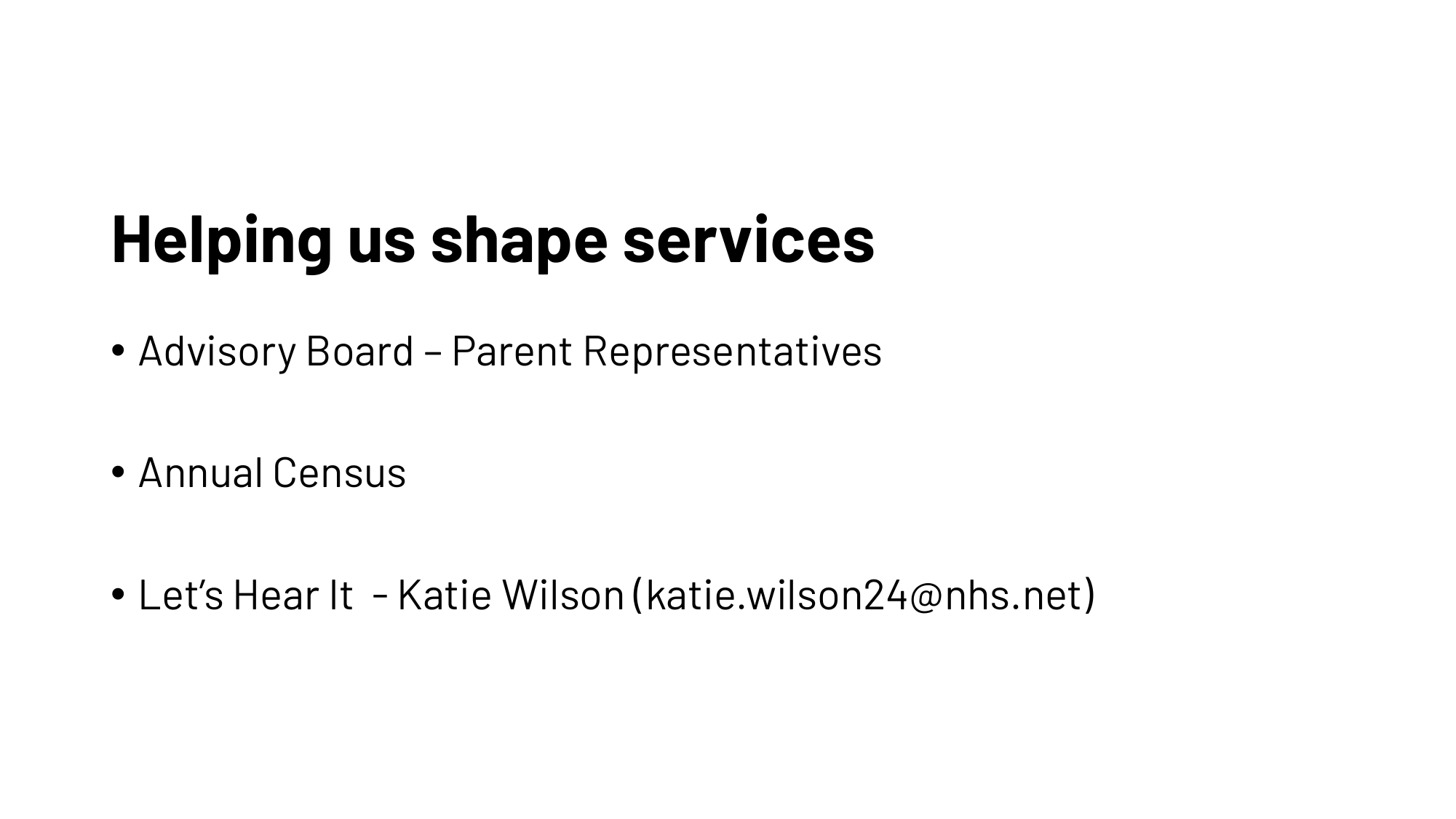

# Helping us shape services
Advisory Board – Parent Representatives

Annual Census

Let’s Hear It  - Katie Wilson (katie.wilson24@nhs.net)